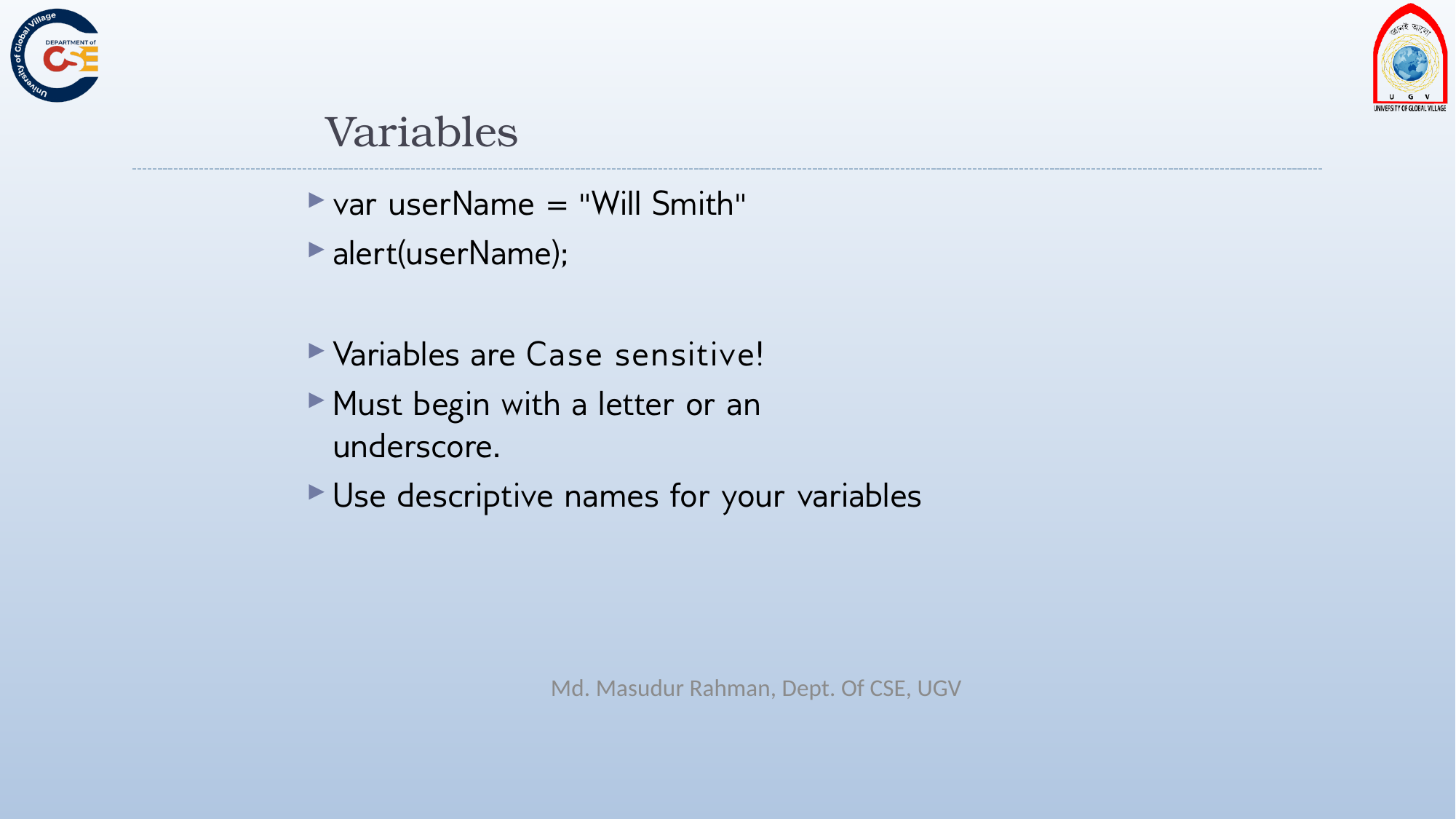

# Variables
var userName = "Will Smith"
alert(userName);

Variables are Case sensitive!
Must begin with a letter or an underscore.
Use descriptive names for your variables
Md. Masudur Rahman, Dept. Of CSE, UGV